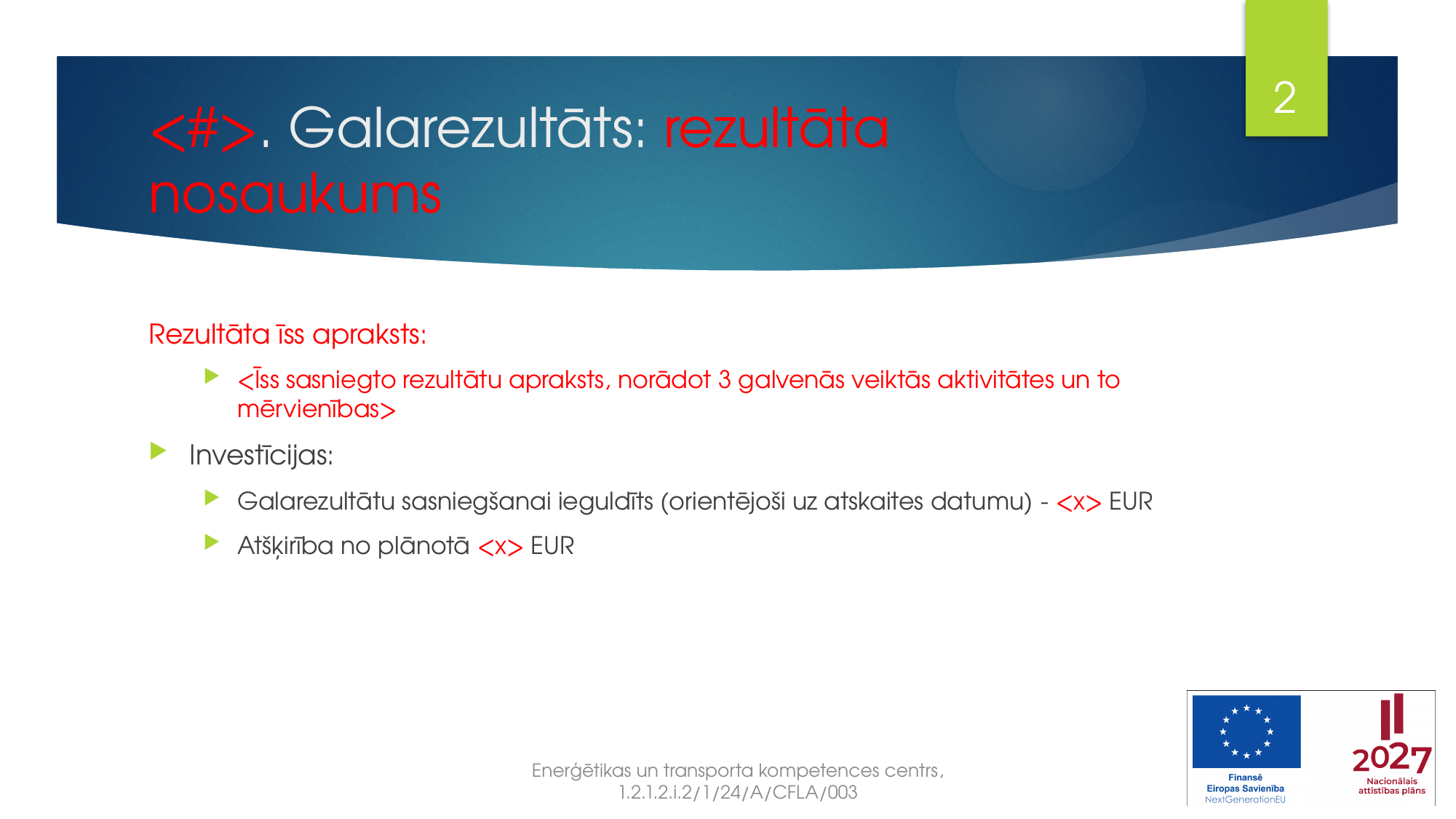

2
# <#>. Galarezultāts: rezultāta nosaukums
Rezultāta īss apraksts:
<Īss sasniegto rezultātu apraksts, norādot 3 galvenās veiktās aktivitātes un to mērvienības>
Investīcijas:
Galarezultātu sasniegšanai ieguldīts (orientējoši uz atskaites datumu) - <x> EUR
Atšķirība no plānotā <x> EUR

Enerģētikas un transporta kompetences centrs,
1.2.1.2.i.2/1/24/A/CFLA/003